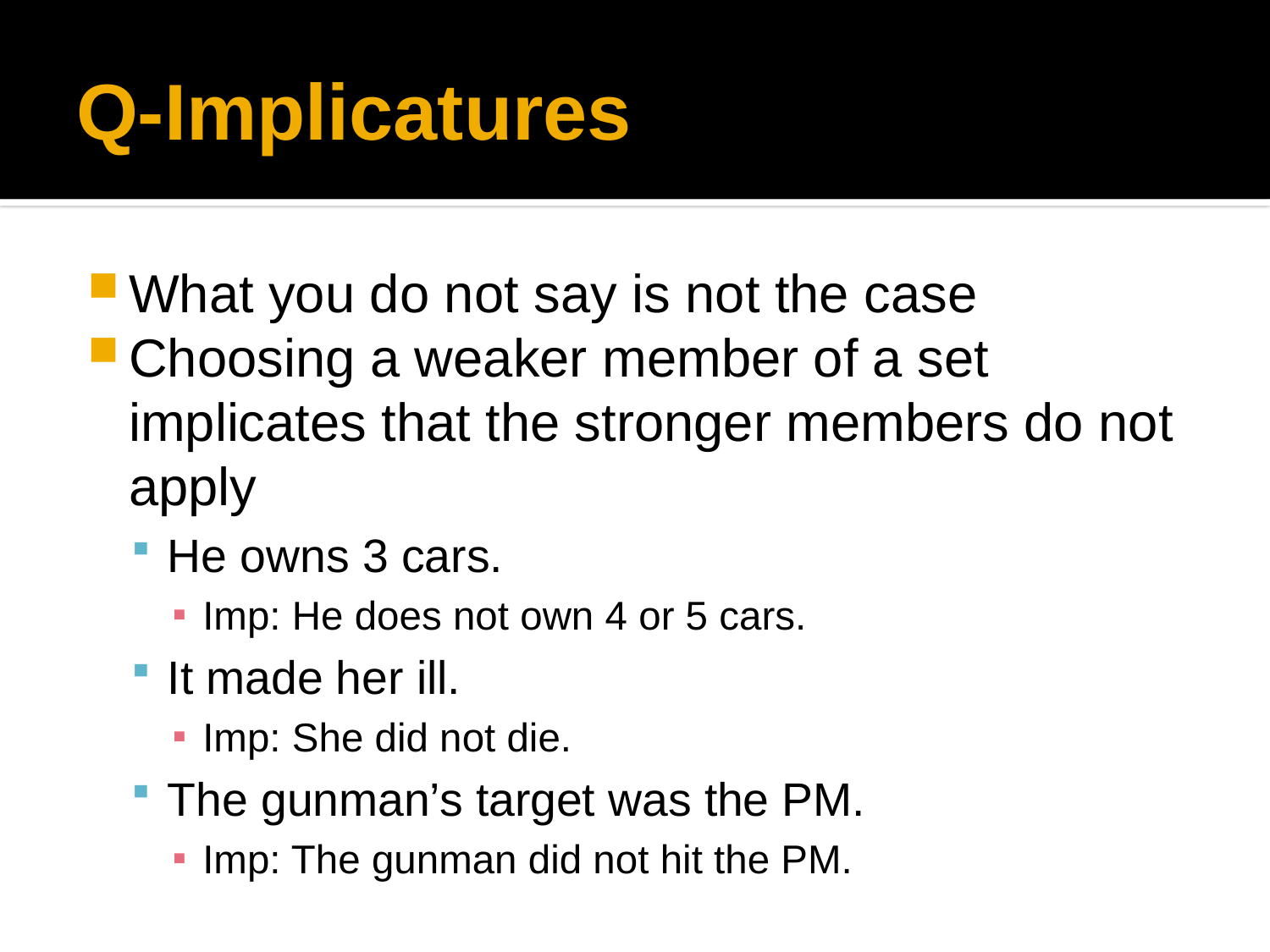

# Q-Implicatures
What you do not say is not the case
Choosing a weaker member of a set implicates that the stronger members do not apply
He owns 3 cars.
Imp: He does not own 4 or 5 cars.
It made her ill.
Imp: She did not die.
The gunman’s target was the PM.
Imp: The gunman did not hit the PM.